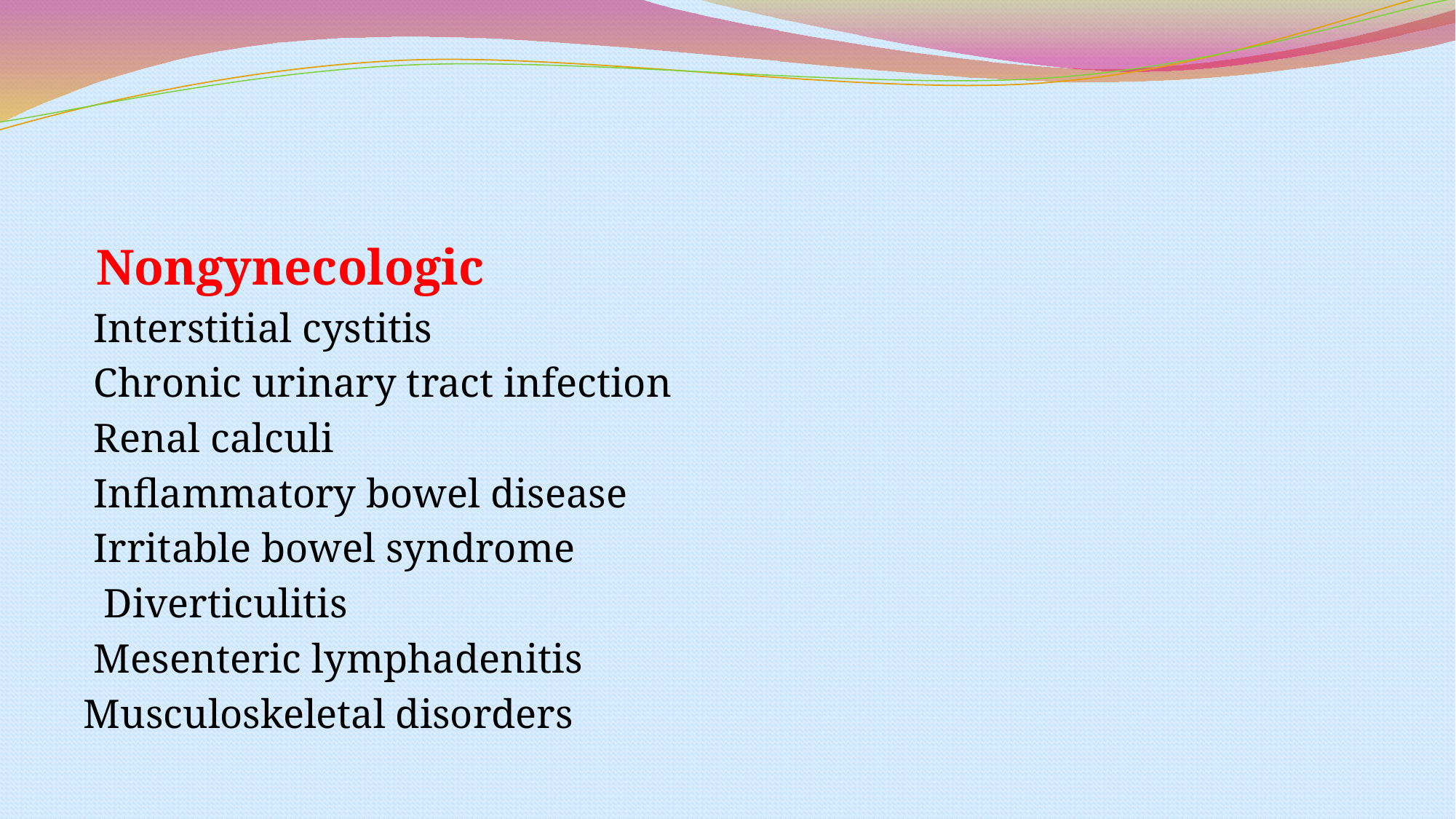

#
Nongynecologic
 Interstitial cystitis
 Chronic urinary tract infection
 Renal calculi
 Inflammatory bowel disease
 Irritable bowel syndrome
 Diverticulitis
Mesenteric lymphadenitis
 Musculoskeletal disorders